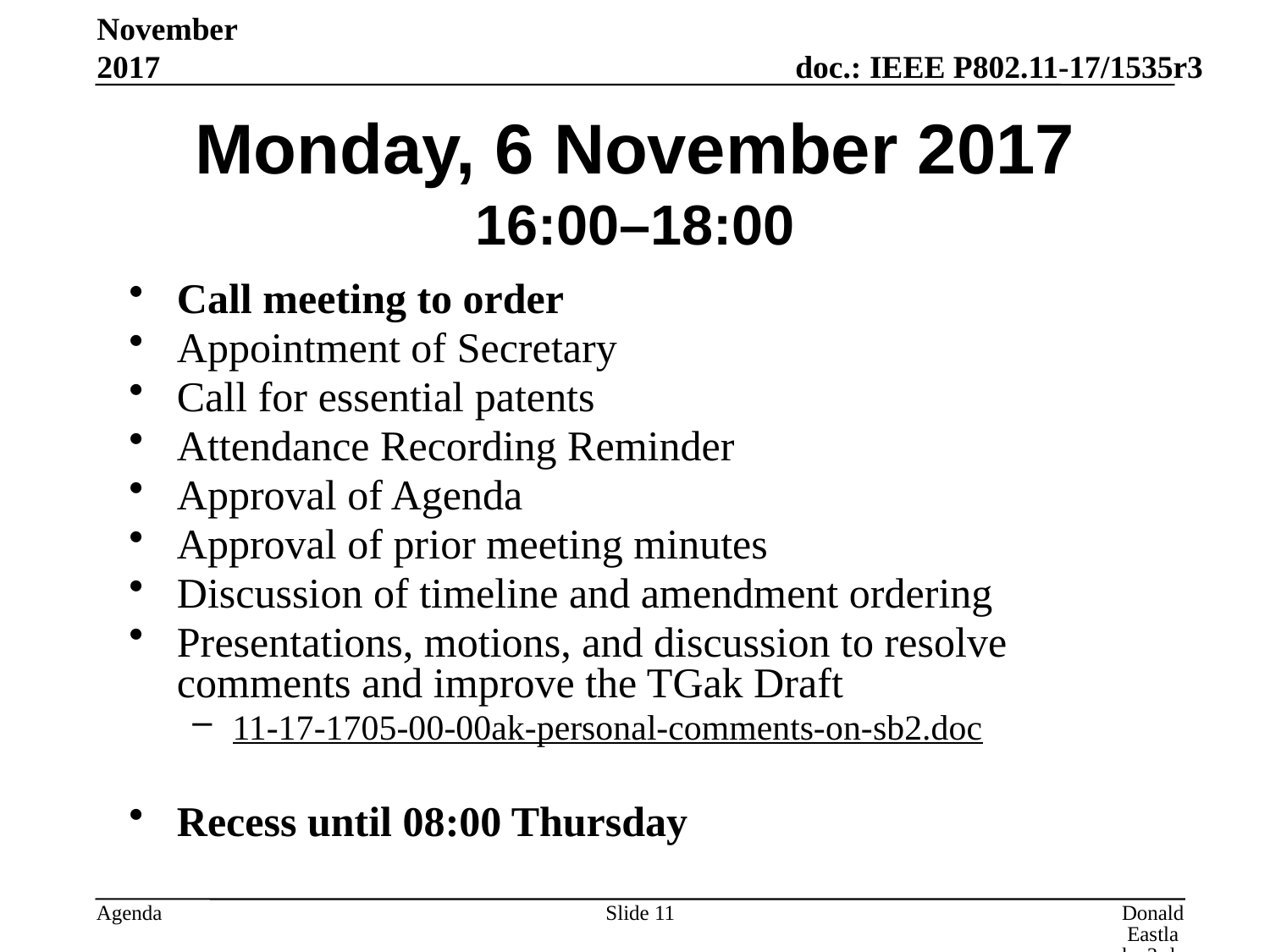

November 2017
# Monday, 6 November 2017 16:00–18:00
Call meeting to order
Appointment of Secretary
Call for essential patents
Attendance Recording Reminder
Approval of Agenda
Approval of prior meeting minutes
Discussion of timeline and amendment ordering
Presentations, motions, and discussion to resolve comments and improve the TGak Draft
11-17-1705-00-00ak-personal-comments-on-sb2.doc

Recess until 08:00 Thursday

Slide 11
Donald Eastlake 3rd, Huawei Technologies